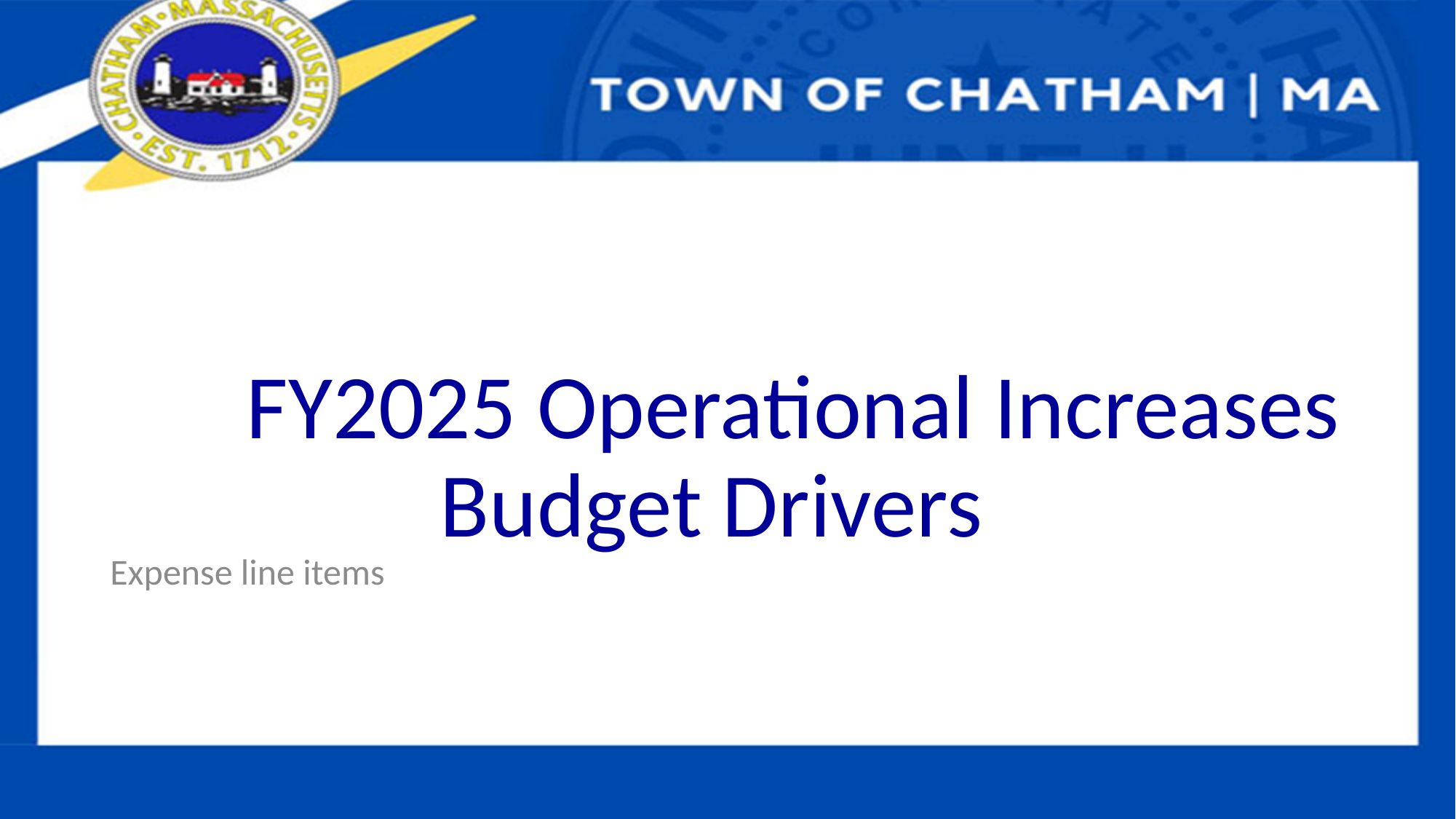

# FY2025 Operational Increases Budget Drivers
Expense line items